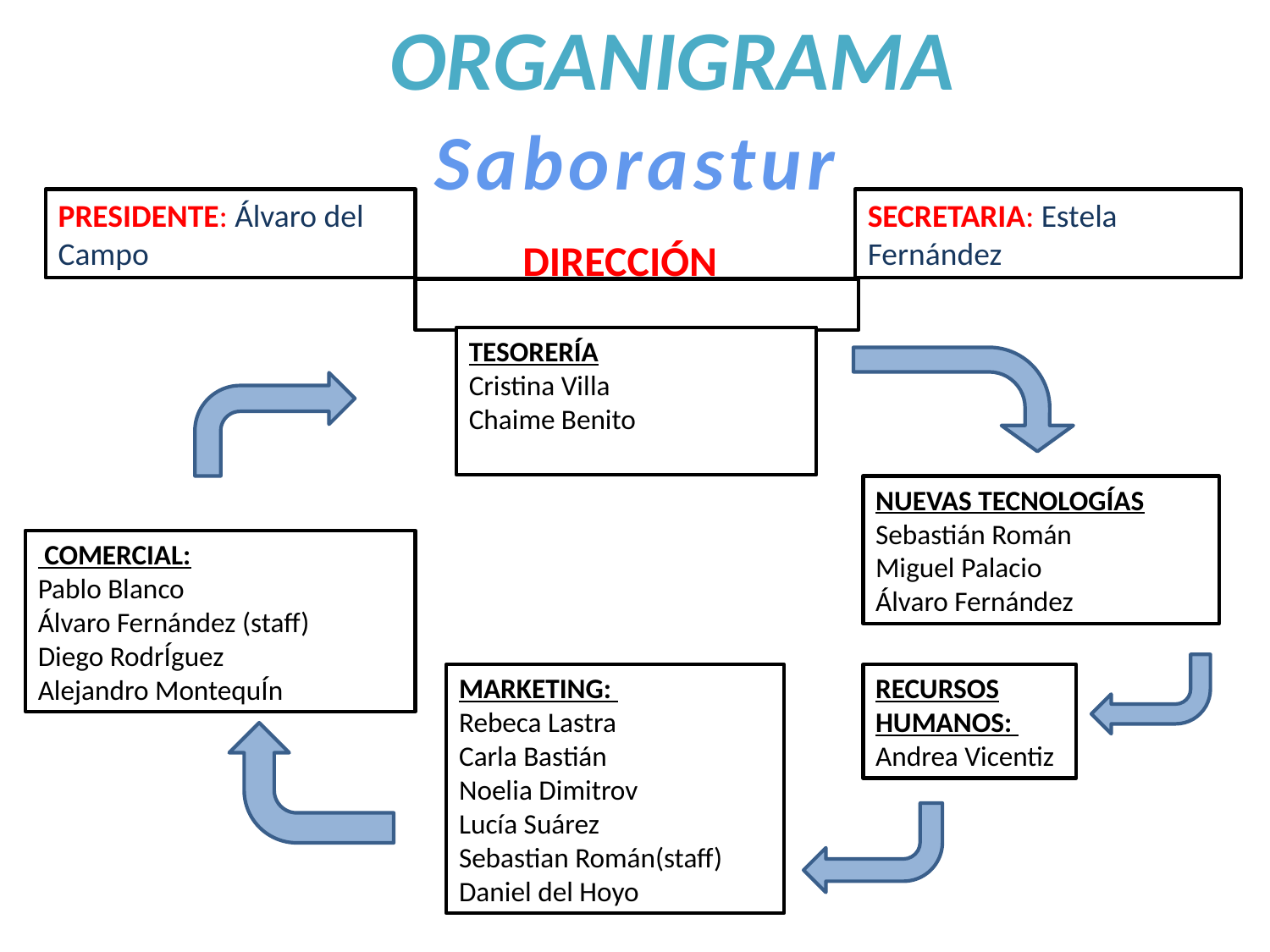

Organigrama
Saborastur
PRESIDENTE: Álvaro del Campo
SECRETARIA: Estela Fernández
DIRECCIÓN

TESORERÍA
Cristina Villa
Chaime Benito

NUEVAS TECNOLOGÍAS Sebastián Román
Miguel Palacio
Álvaro Fernández
 COMERCIAL:
Pablo Blanco
Álvaro Fernández (staff)
Diego RodrÍguez
Alejandro MontequÍn

MARKETING:
Rebeca Lastra
Carla Bastián
Noelia Dimitrov
Lucía Suárez
Sebastian Román(staff)
Daniel del Hoyo
RECURSOS HUMANOS:
Andrea Vicentiz